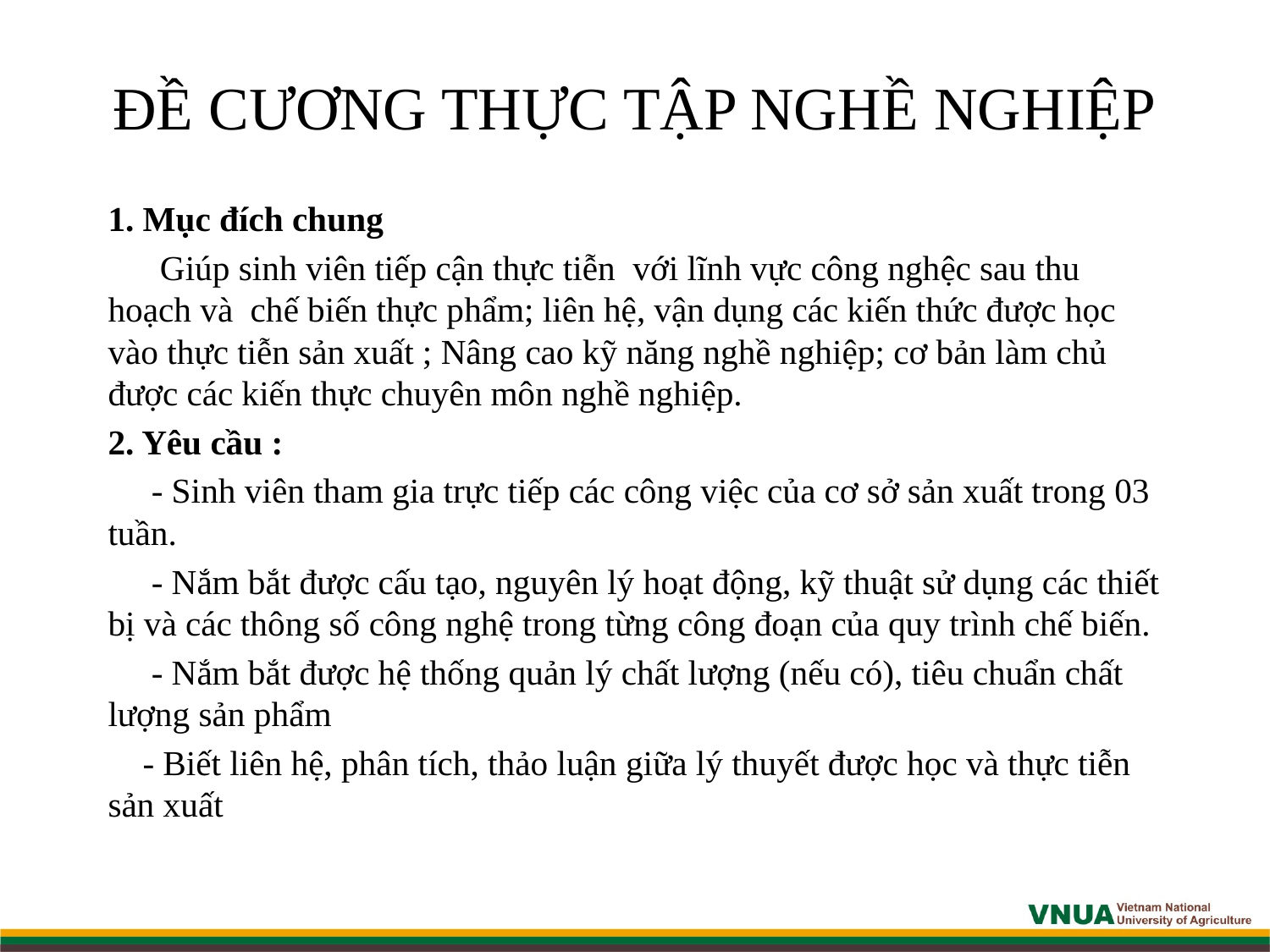

# ĐỀ CƯƠNG THỰC TẬP NGHỀ NGHIỆP
1. Mục đích chung
      Giúp sinh viên tiếp cận thực tiễn  với lĩnh vực công nghệc sau thu hoạch và  chế biến thực phẩm; liên hệ, vận dụng các kiến thức được học vào thực tiễn sản xuất ; Nâng cao kỹ năng nghề nghiệp; cơ bản làm chủ được các kiến thực chuyên môn nghề nghiệp.
2. Yêu cầu :
     - Sinh viên tham gia trực tiếp các công việc của cơ sở sản xuất trong 03 tuần.
     - Nắm bắt được cấu tạo, nguyên lý hoạt động, kỹ thuật sử dụng các thiết bị và các thông số công nghệ trong từng công đoạn của quy trình chế biến.
     - Nắm bắt được hệ thống quản lý chất lượng (nếu có), tiêu chuẩn chất lượng sản phẩm
    - Biết liên hệ, phân tích, thảo luận giữa lý thuyết được học và thực tiễn sản xuất